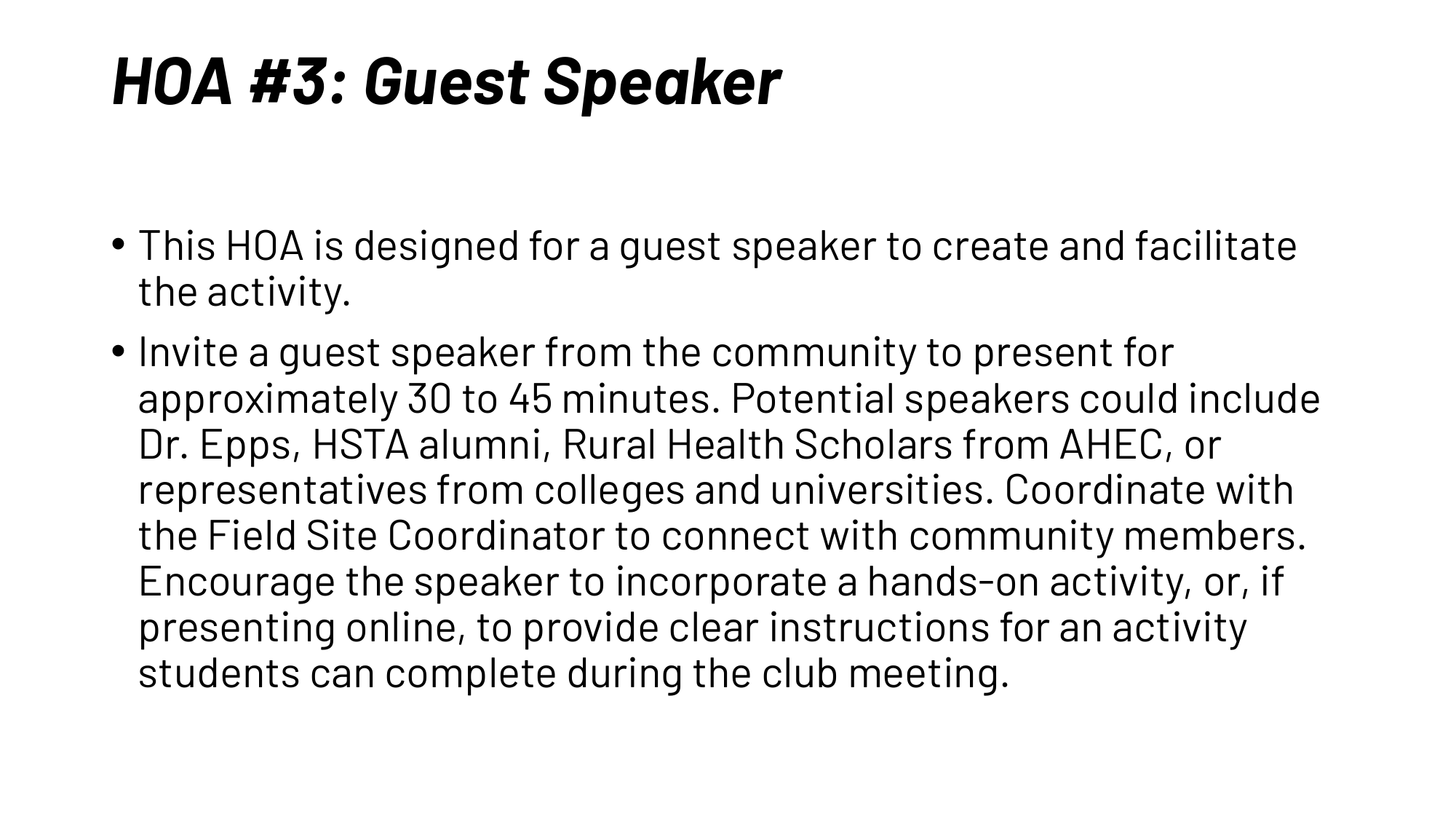

# HOA #3: Guest Speaker
This HOA is designed for a guest speaker to create and facilitate the activity.
Invite a guest speaker from the community to present for approximately 30 to 45 minutes. Potential speakers could include Dr. Epps, HSTA alumni, Rural Health Scholars from AHEC, or representatives from colleges and universities. Coordinate with the Field Site Coordinator to connect with community members. Encourage the speaker to incorporate a hands-on activity, or, if presenting online, to provide clear instructions for an activity students can complete during the club meeting.